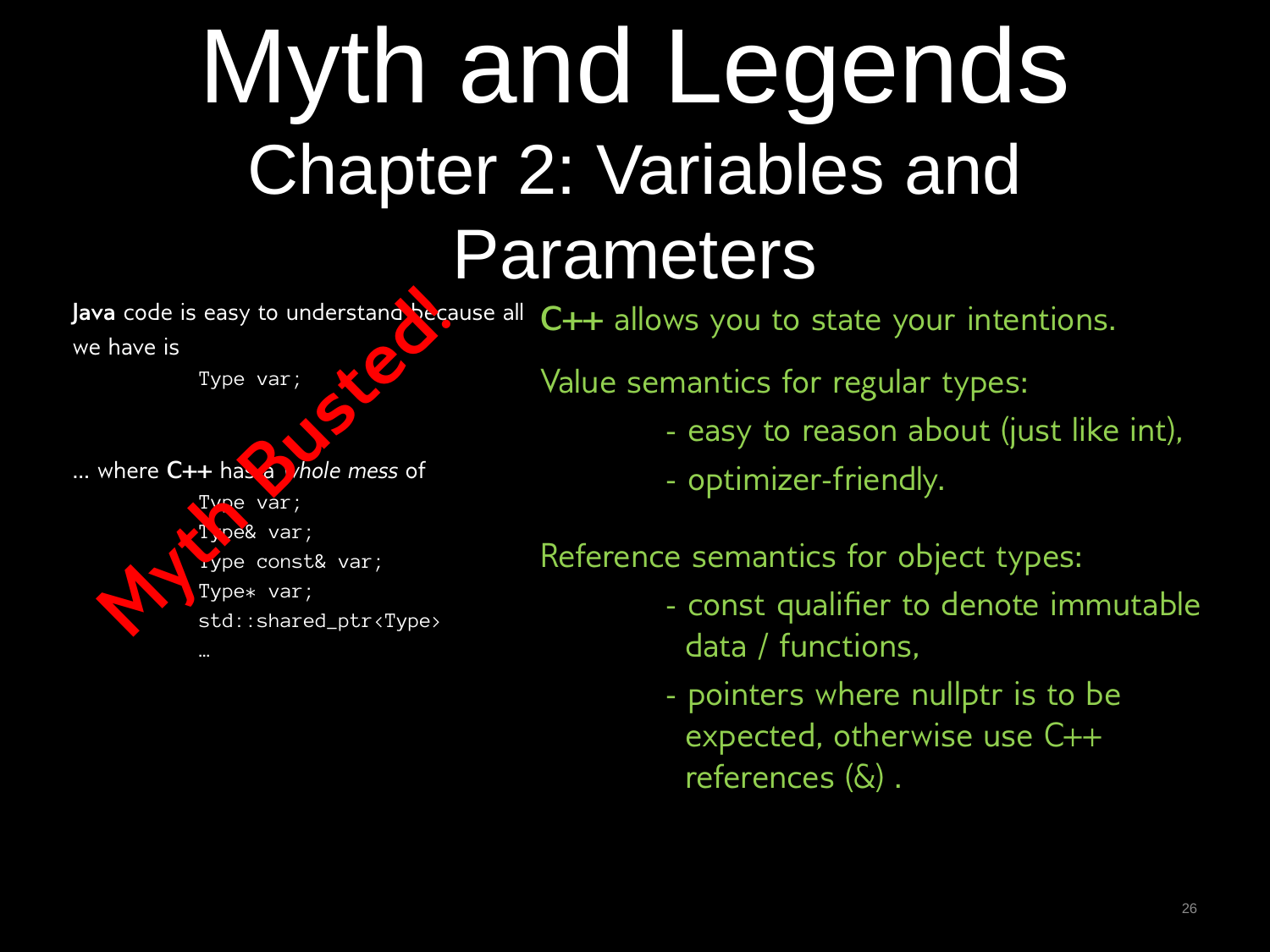

# Myth and Legends Chapter 2: Variables and Parameters
Java code is easy to understand because all
we have is
	Type var;

… where C++ has a whole mess of
	Type var;
	Type& var;
	Type const& var;
	Type* var;
	std::shared_ptr<Type>
	…
C++ allows you to state your intentions.

Value semantics for regular types:
	- easy to reason about (just like int),
	- optimizer-friendly.

Reference semantics for object types:
	- const qualifier to denote immutable
	  data / functions,
	- pointers where nullptr is to be
	  expected, otherwise use C++
	  references (&) .
Myth Busted!
26